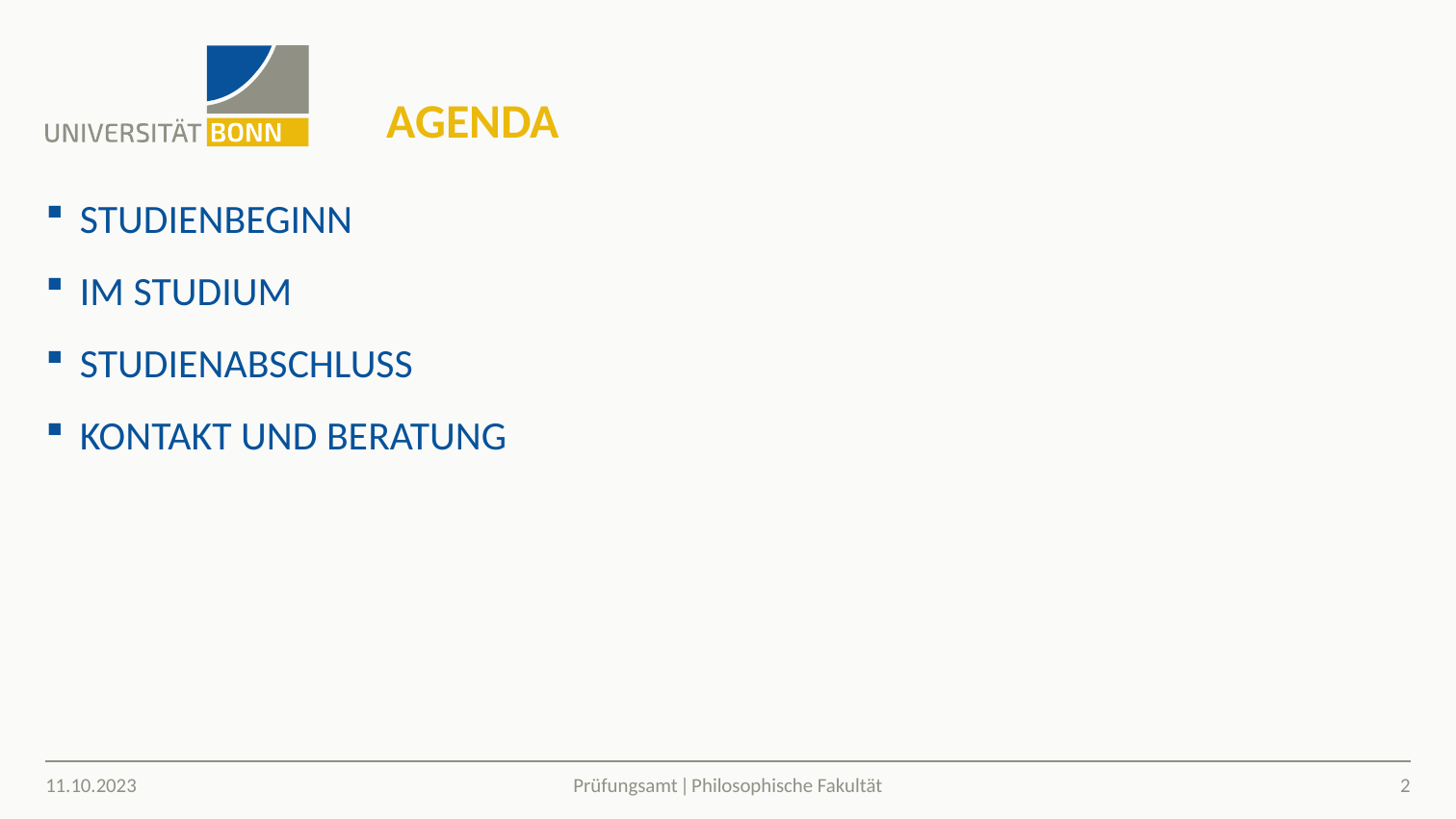

# AGENDA
STUDIENBEGINN
IM STUDIUM
STUDIENABSCHLUSS
KONTAKT UND BERATUNG

11.10.2023
2
Prüfungsamt ǀ Philosophische Fakultät